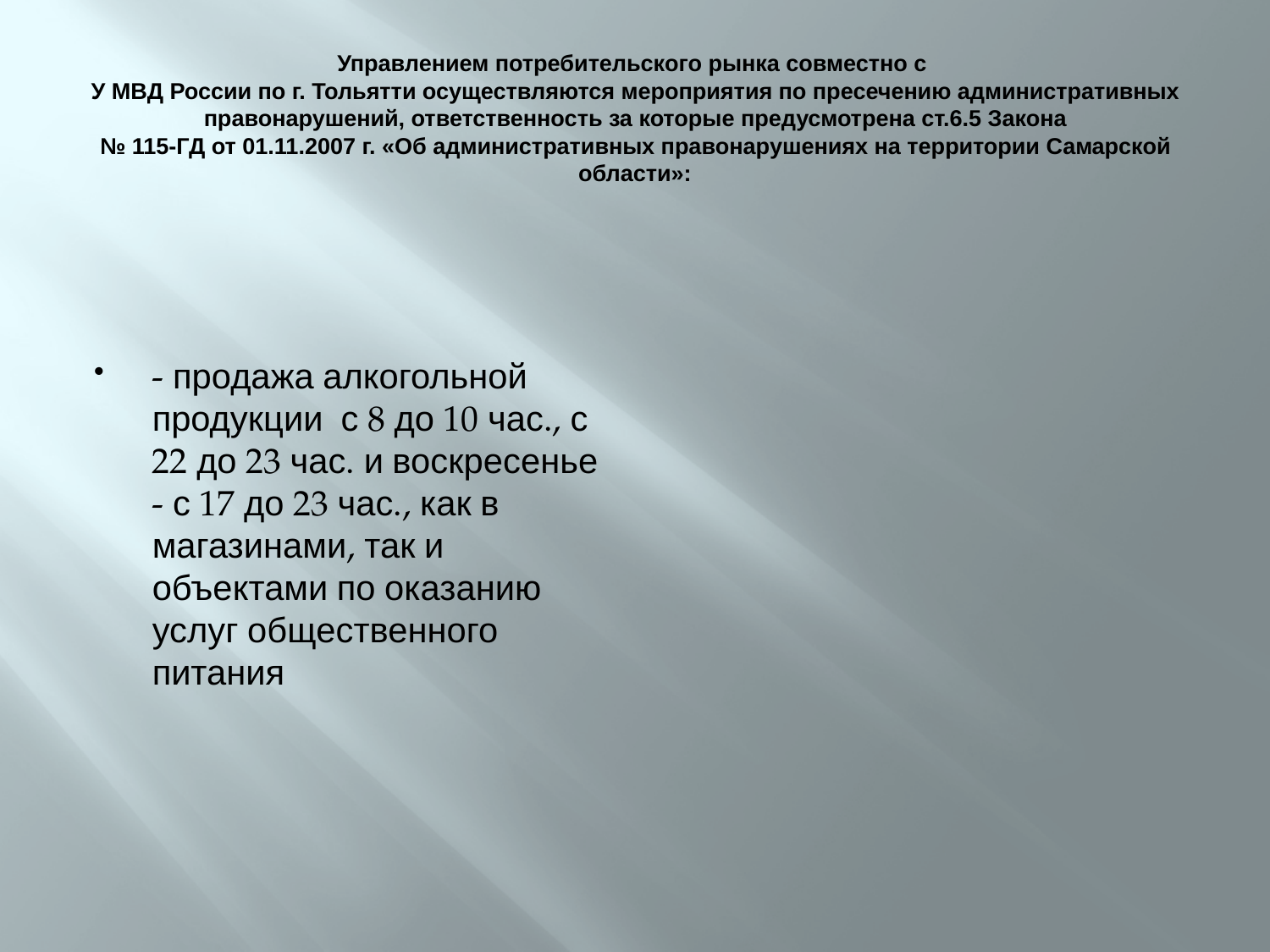

# Управлением потребительского рынка совместно с У МВД России по г. Тольятти осуществляются мероприятия по пресечению административных правонарушений, ответственность за которые предусмотрена ст.6.5 Закона № 115-ГД от 01.11.2007 г. «Об административных правонарушениях на территории Самарской области»:
- продажа алкогольной продукции  с 8 до 10 час., с 22 до 23 час. и воскресенье - с 17 до 23 час., как в магазинами, так и объектами по оказанию услуг общественного питания